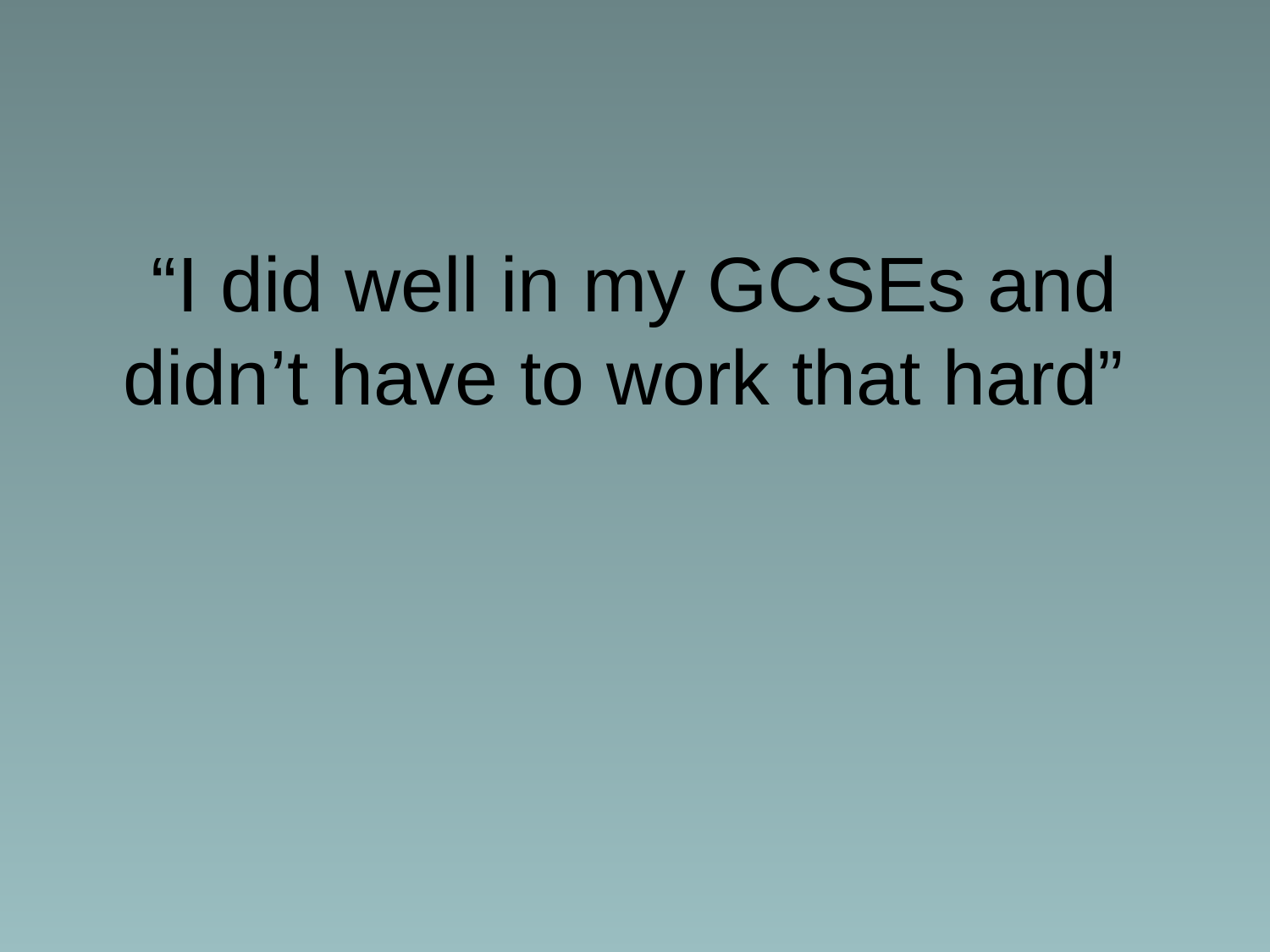

# “I did well in my GCSEs and didn’t have to work that hard”